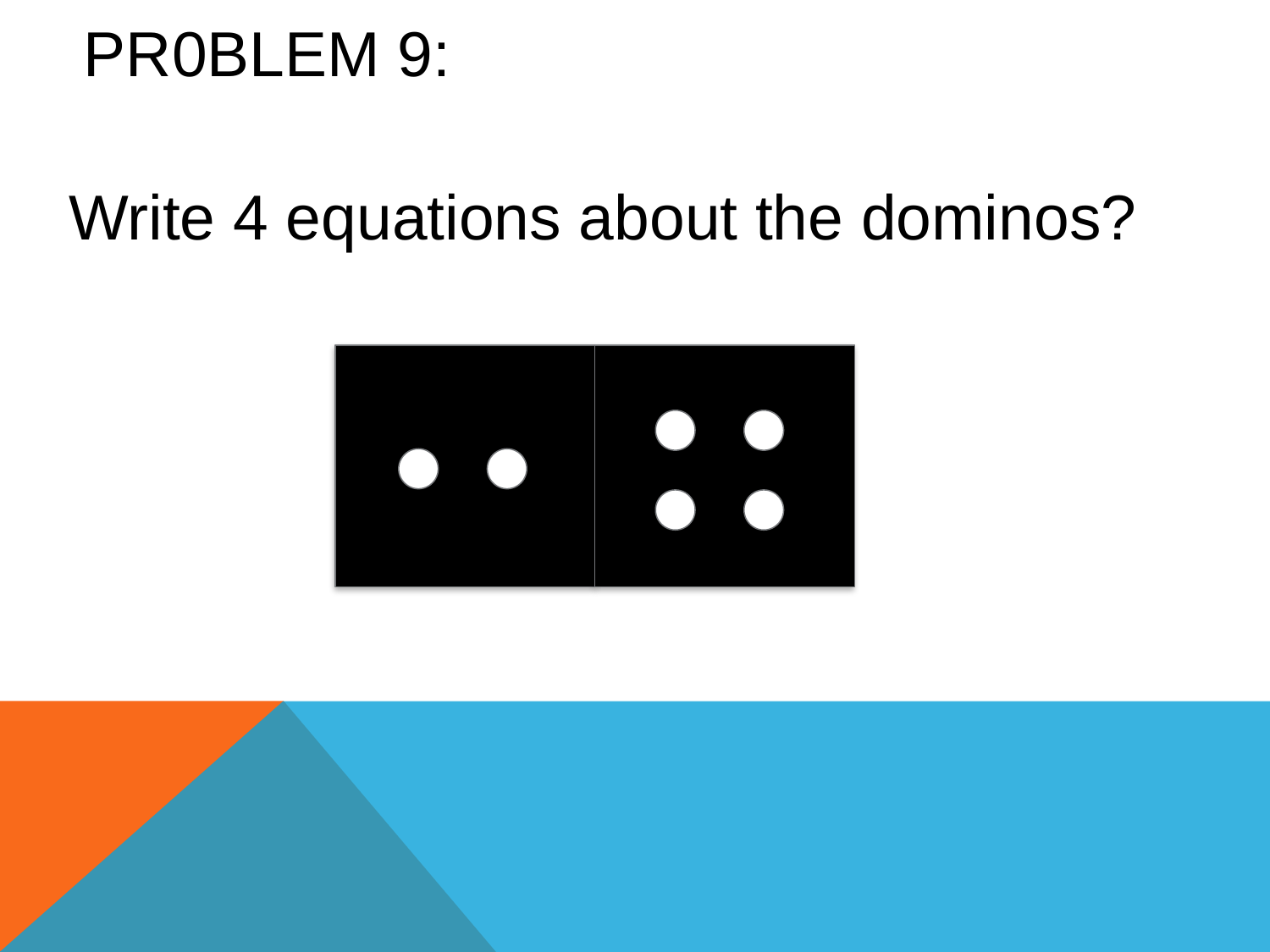

# Pr0blem 9:
Write 4 equations about the dominos?